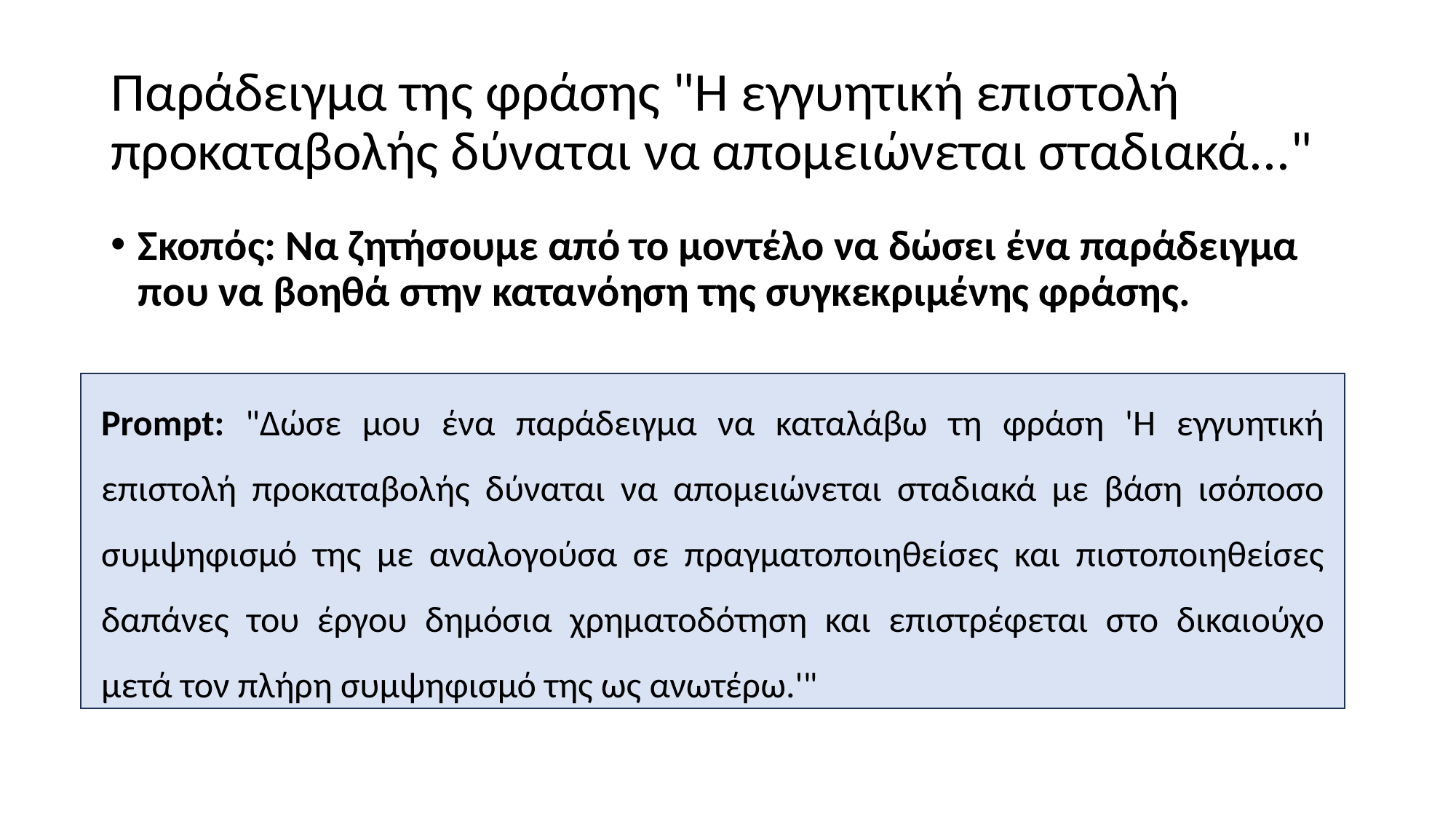

# Παράδειγμα της φράσης "Η εγγυητική επιστολή προκαταβολής δύναται να απομειώνεται σταδιακά..."
Σκοπός: Να ζητήσουμε από το μοντέλο να δώσει ένα παράδειγμα που να βοηθά στην κατανόηση της συγκεκριμένης φράσης.
Prompt: "Δώσε μου ένα παράδειγμα να καταλάβω τη φράση 'Η εγγυητική επιστολή προκαταβολής δύναται να απομειώνεται σταδιακά με βάση ισόποσο συμψηφισμό της με αναλογούσα σε πραγματοποιηθείσες και πιστοποιηθείσες δαπάνες του έργου δημόσια χρηματοδότηση και επιστρέφεται στο δικαιούχο μετά τον πλήρη συμψηφισμό της ως ανωτέρω.'"